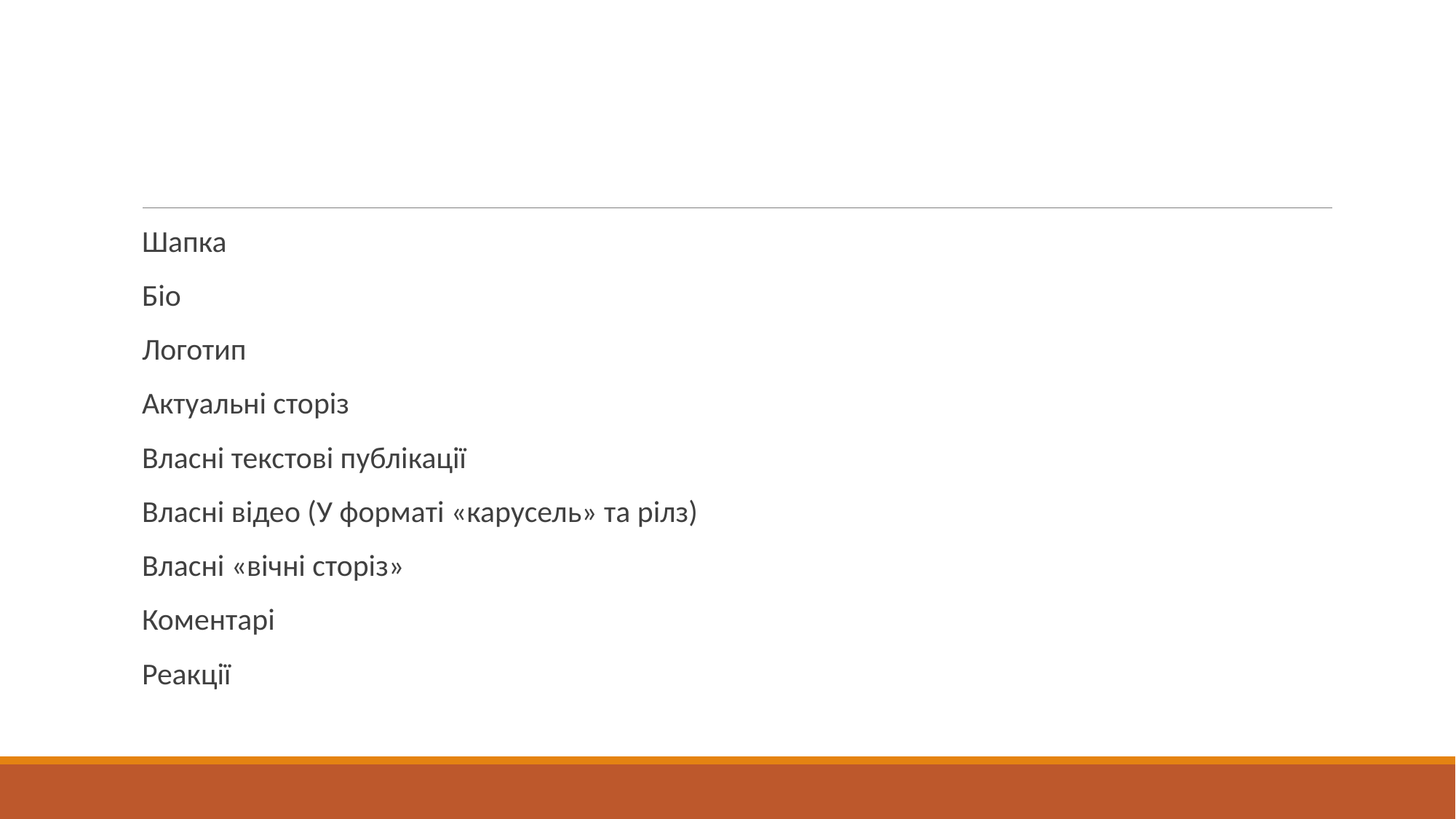

Шапка
Біо
Логотип
Актуальні сторіз
Власні текстові публікації
Власні відео (У форматі «карусель» та рілз)
Власні «вічні сторіз»
Коментарі
Реакції